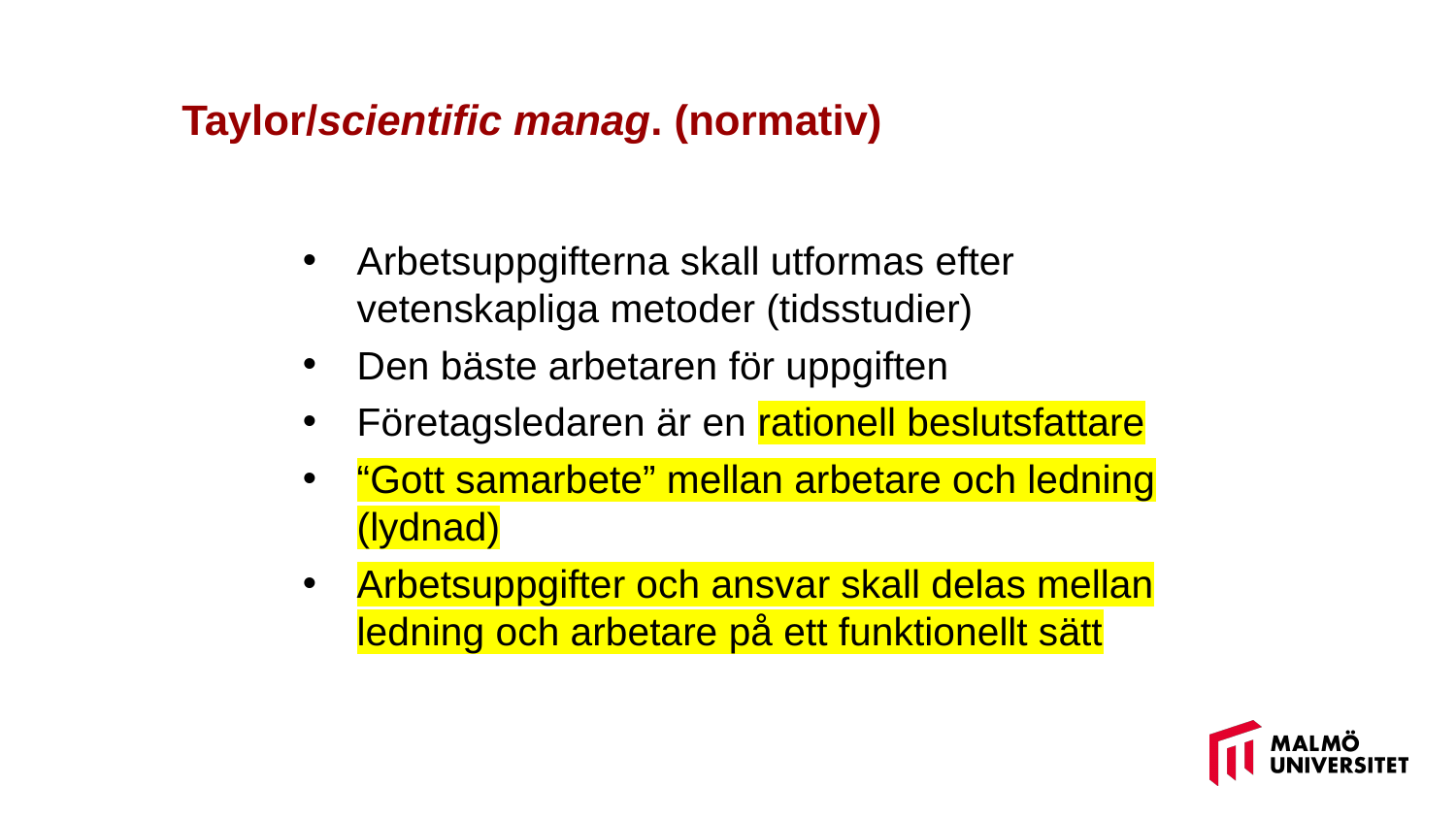

Taylor/scientific manag. (normativ)
Arbetsuppgifterna skall utformas efter vetenskapliga metoder (tidsstudier)
Den bäste arbetaren för uppgiften
Företagsledaren är en rationell beslutsfattare
“Gott samarbete” mellan arbetare och ledning (lydnad)
Arbetsuppgifter och ansvar skall delas mellan ledning och arbetare på ett funktionellt sätt